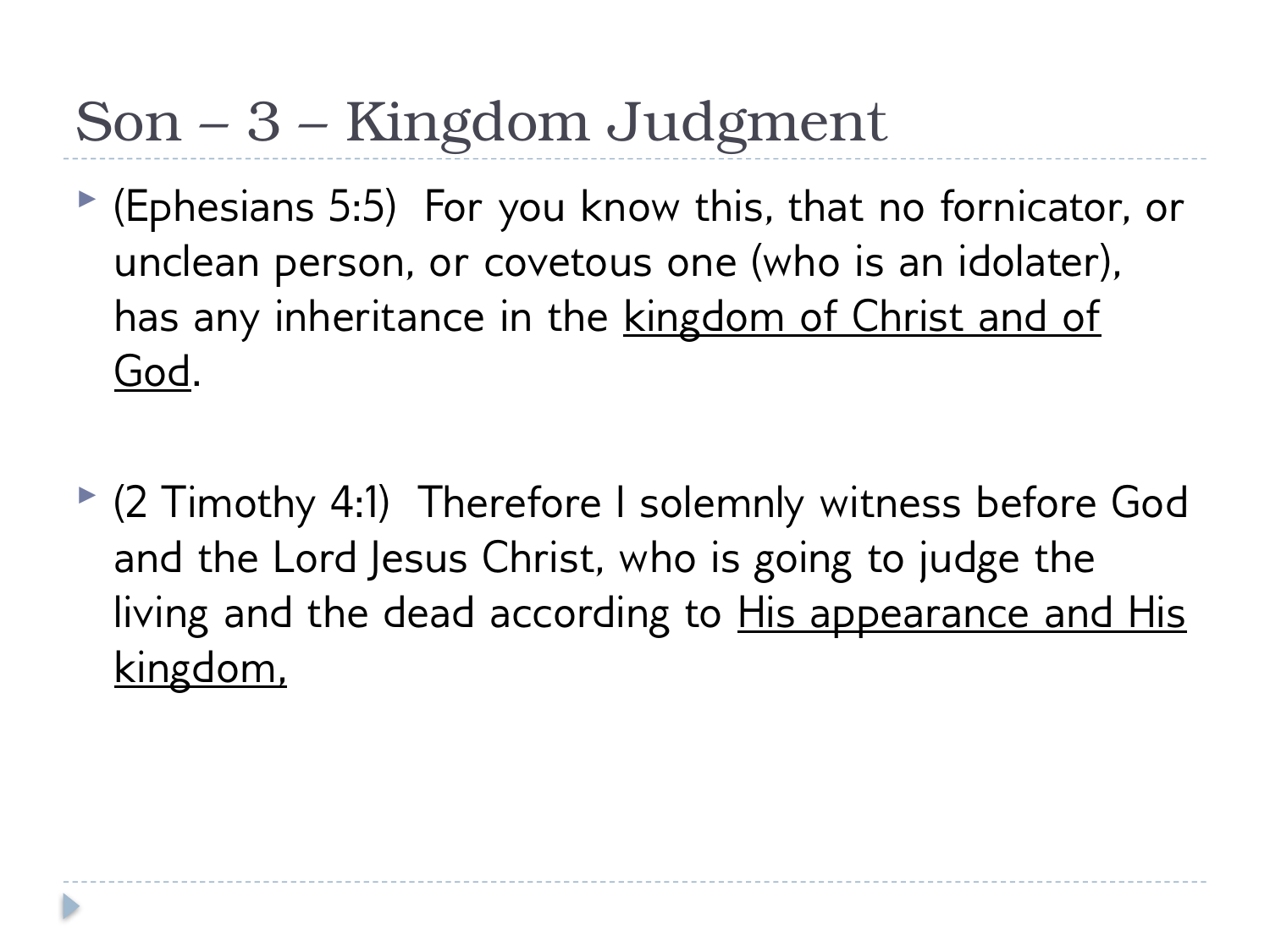

# Son – 3 – Kingdom Judgment
(Ephesians 5:5)  For you know this, that no fornicator, or unclean person, or covetous one (who is an idolater), has any inheritance in the kingdom of Christ and of God.

(2 Timothy 4:1)  Therefore I solemnly witness before God and the Lord Jesus Christ, who is going to judge the living and the dead according to His appearance and His kingdom,